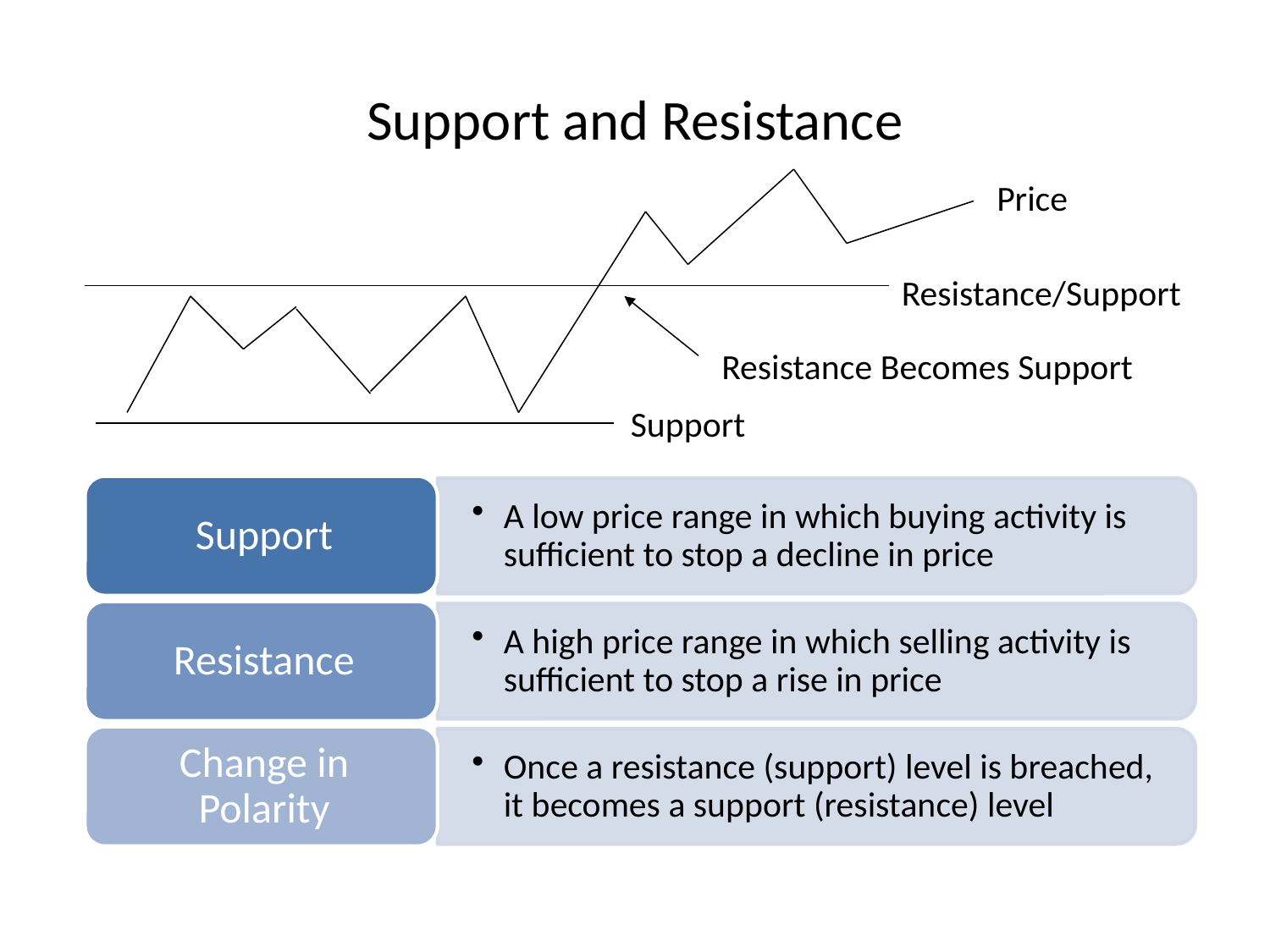

# Support and Resistance
Price
Resistance/Support
Resistance Becomes Support
Support
A low price range in which buying activity is sufficient to stop a decline in price
Support
A high price range in which selling activity is sufficient to stop a rise in price
Resistance
Once a resistance (support) level is breached, it becomes a support (resistance) level
Change in Polarity